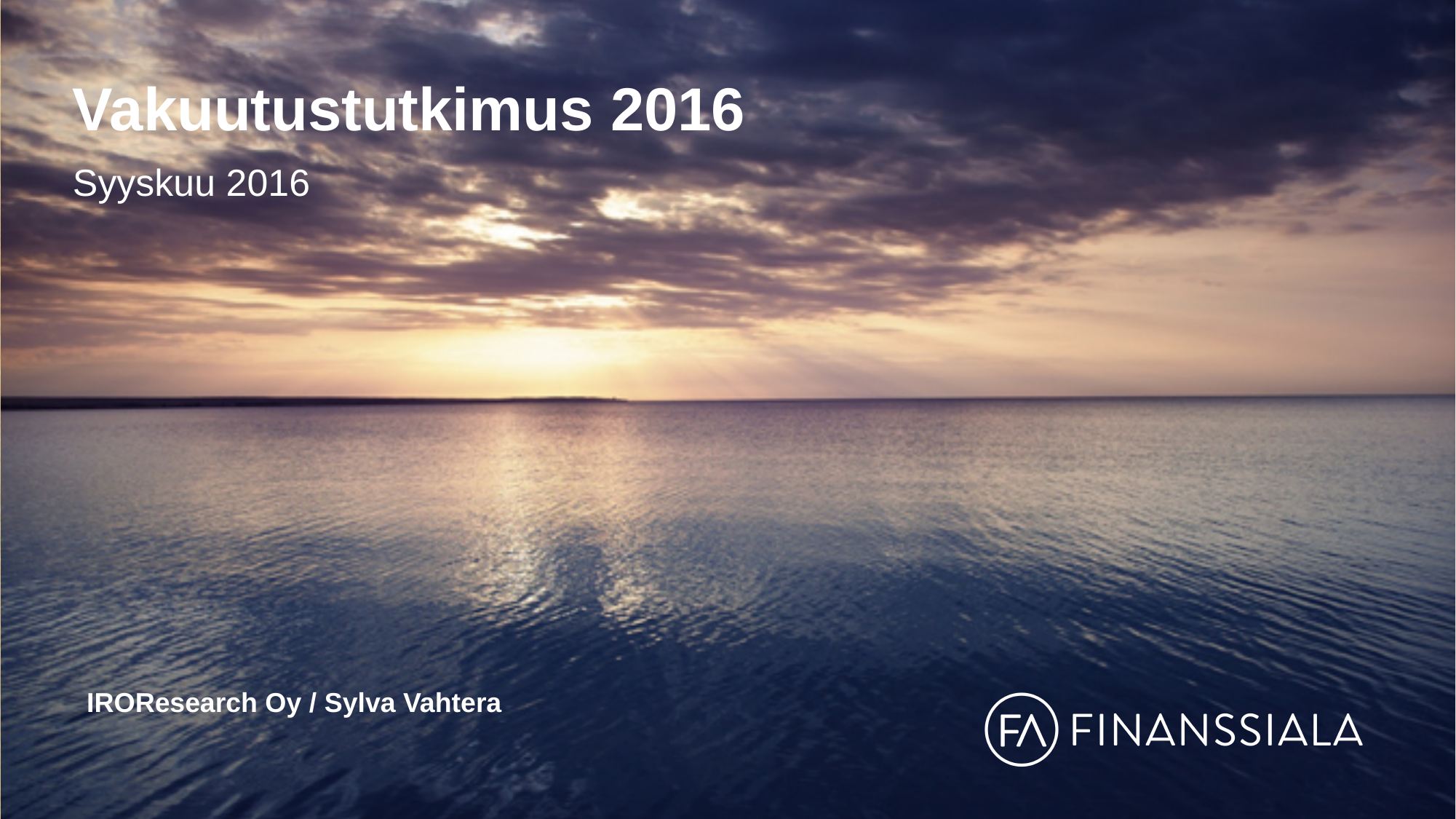

# Vakuutustutkimus 2016
Syyskuu 2016
IROResearch Oy / Sylva Vahtera